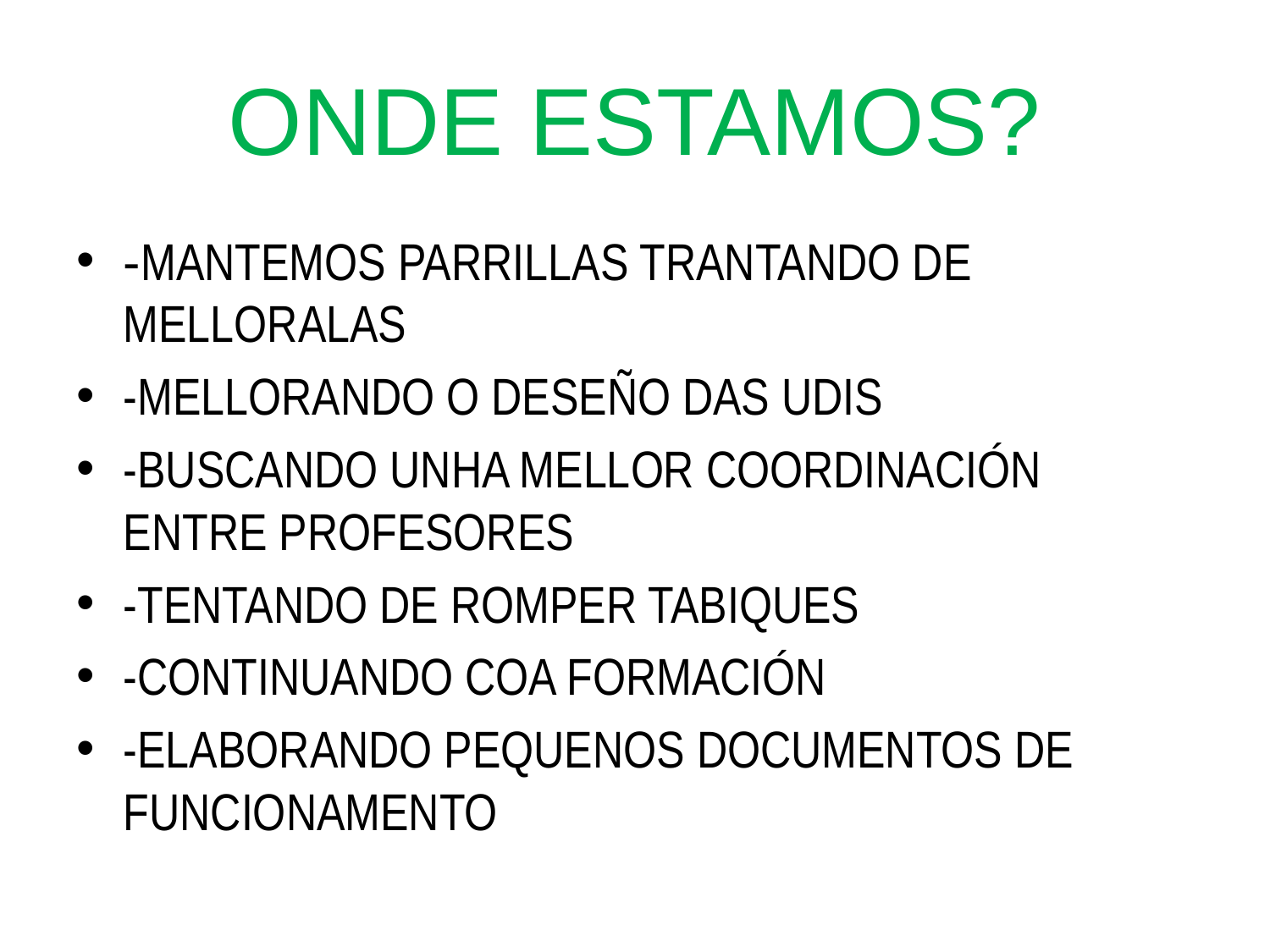

# ONDE ESTAMOS?
-MANTEMOS PARRILLAS TRANTANDO DE MELLORALAS
-MELLORANDO O DESEÑO DAS UDIS
-BUSCANDO UNHA MELLOR COORDINACIÓN ENTRE PROFESORES
-TENTANDO DE ROMPER TABIQUES
-CONTINUANDO COA FORMACIÓN
-ELABORANDO PEQUENOS DOCUMENTOS DE FUNCIONAMENTO